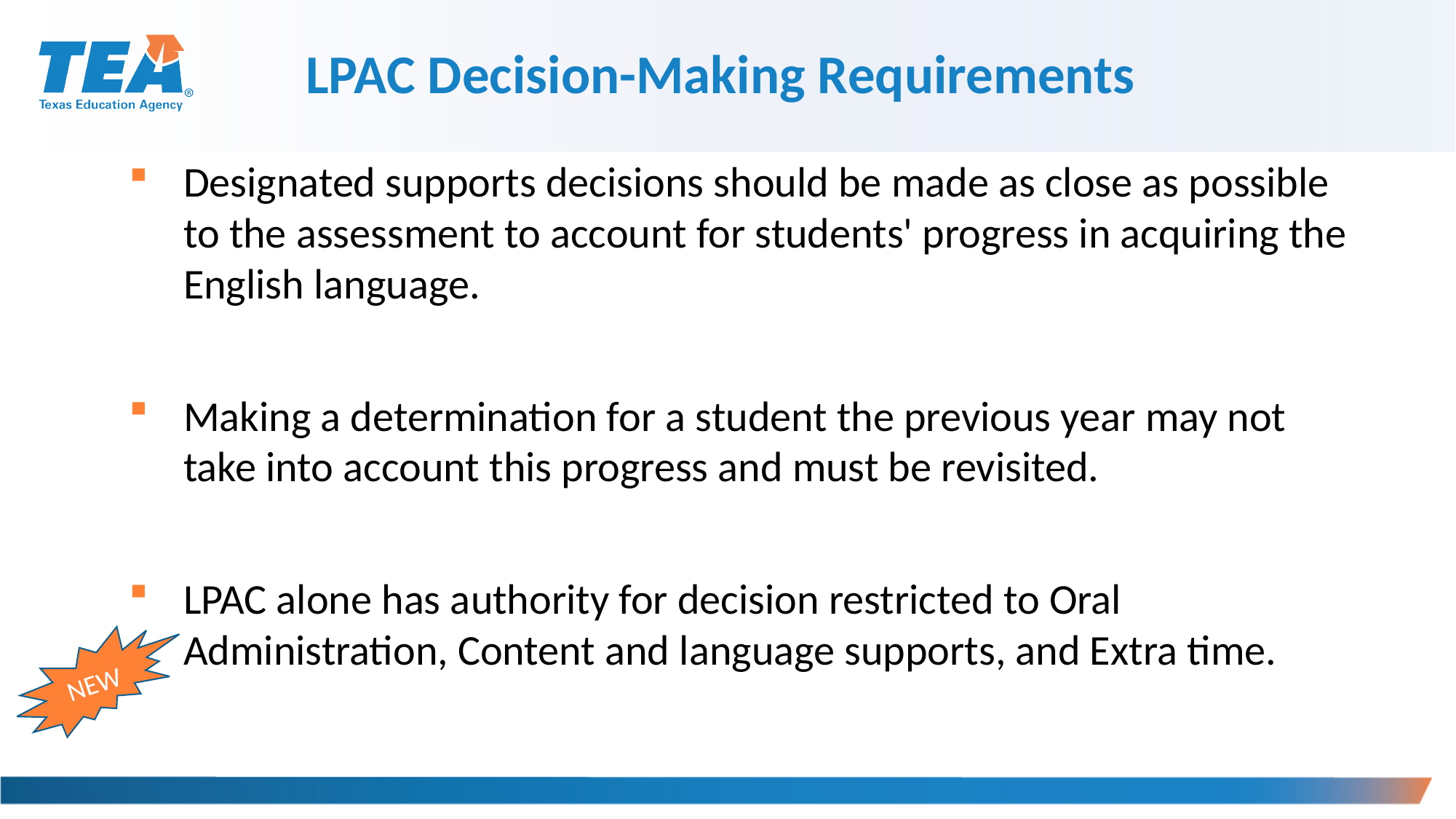

LPAC Decision-Making Requirements
Designated supports decisions should be made as close as possible to the assessment to account for students' progress in acquiring the English language.

Making a determination for a student the previous year may not take into account this progress and must be revisited.

LPAC alone has authority for decision restricted to Oral Administration, Content and language supports, and Extra time.

NEW